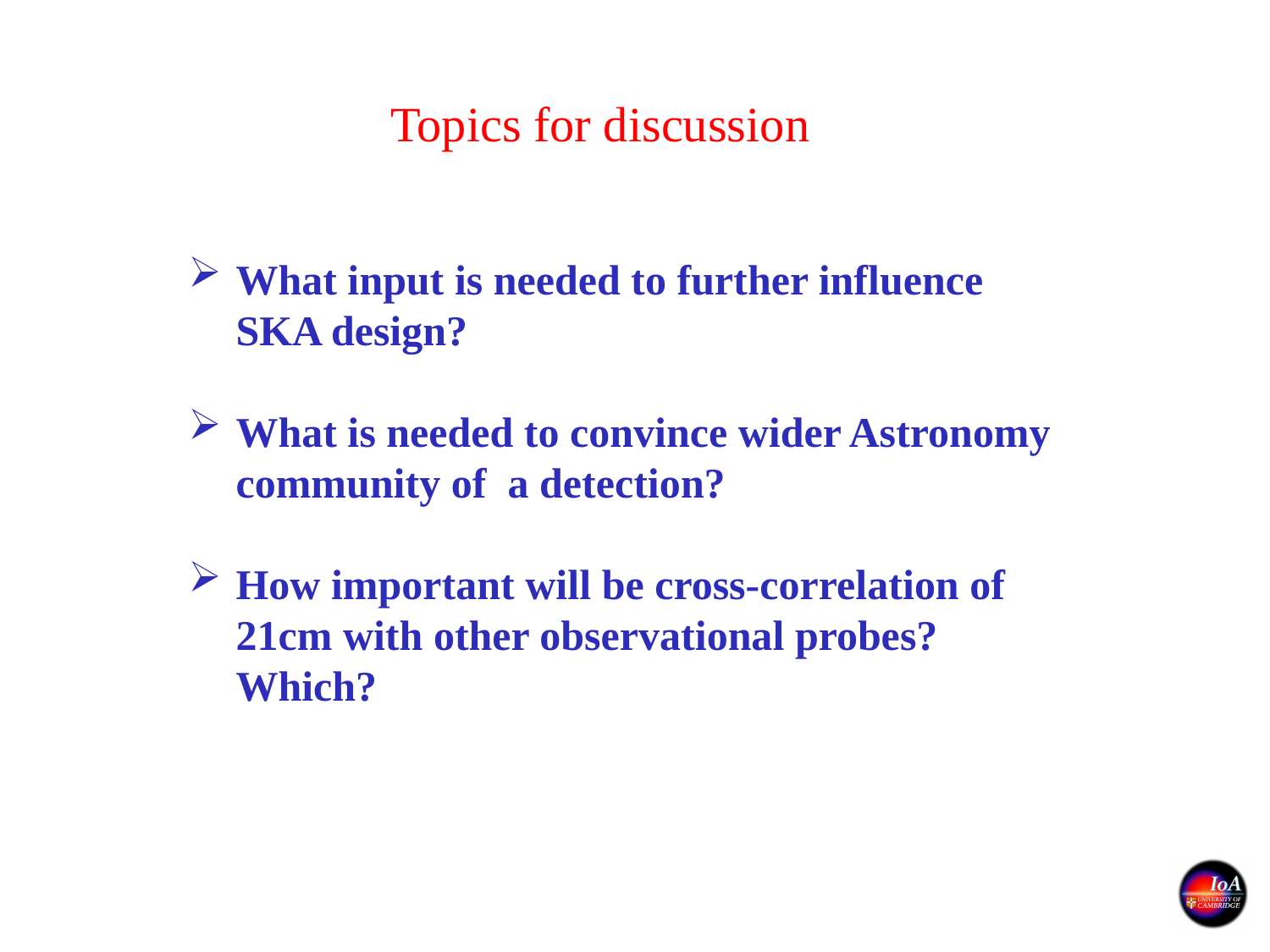

Topics for discussion
What input is needed to further influence SKA design?

What is needed to convince wider Astronomy community of  a detection?

How important will be cross-correlation of 21cm with other observational probes? Which?